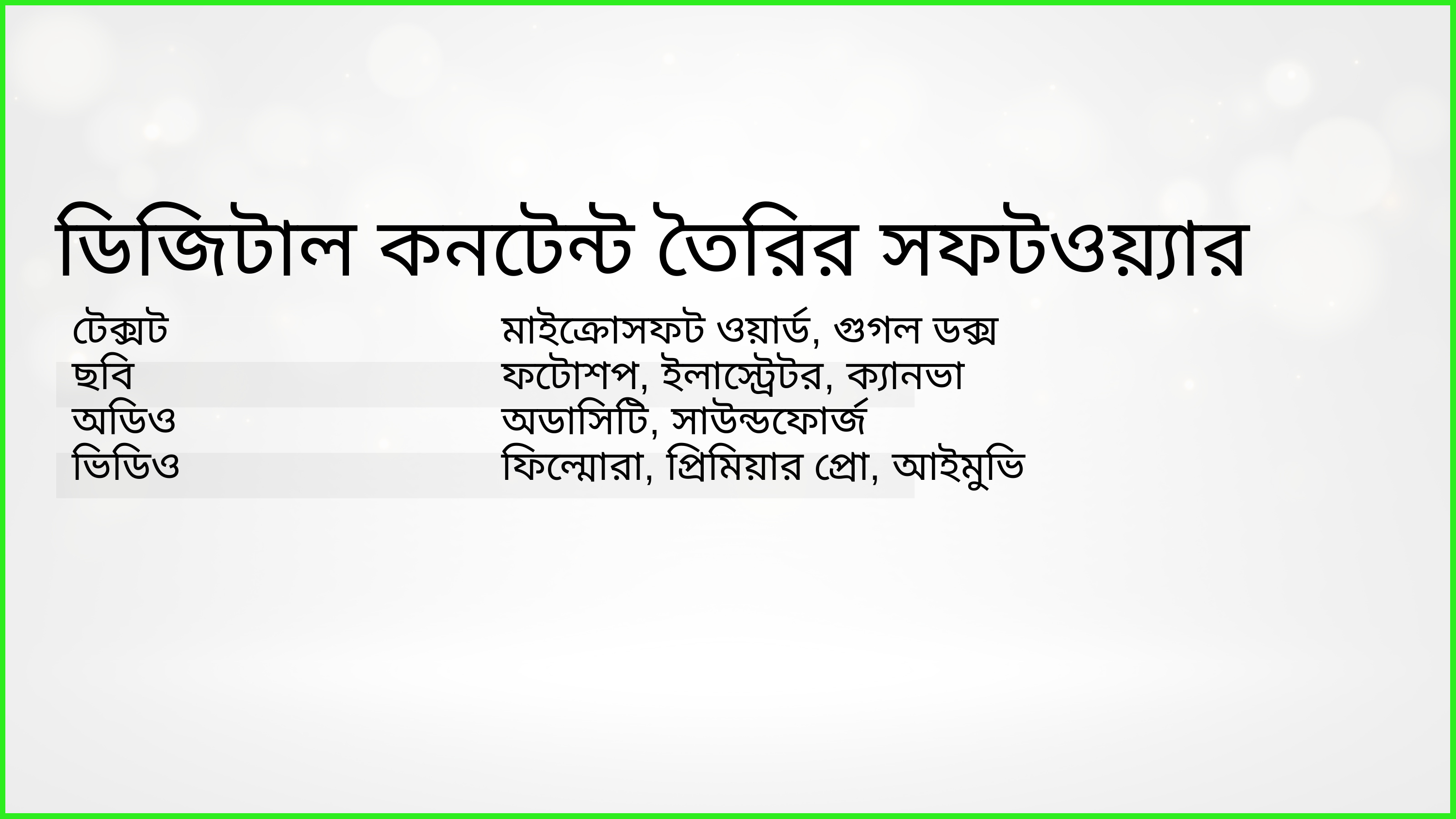

ডিজিটাল কনটেন্ট তৈরির সফটওয়্যার

টেক্সট
মাইক্রোসফট ওয়ার্ড, গুগল ডক্স

ছবি
ফটোশপ, ইলাস্ট্রেটর, ক্যানভা

অডিও
অডাসিটি, সাউন্ডফোর্জ

ভিডিও
ফিল্মোরা, প্রিমিয়ার প্রো, আইমুভি